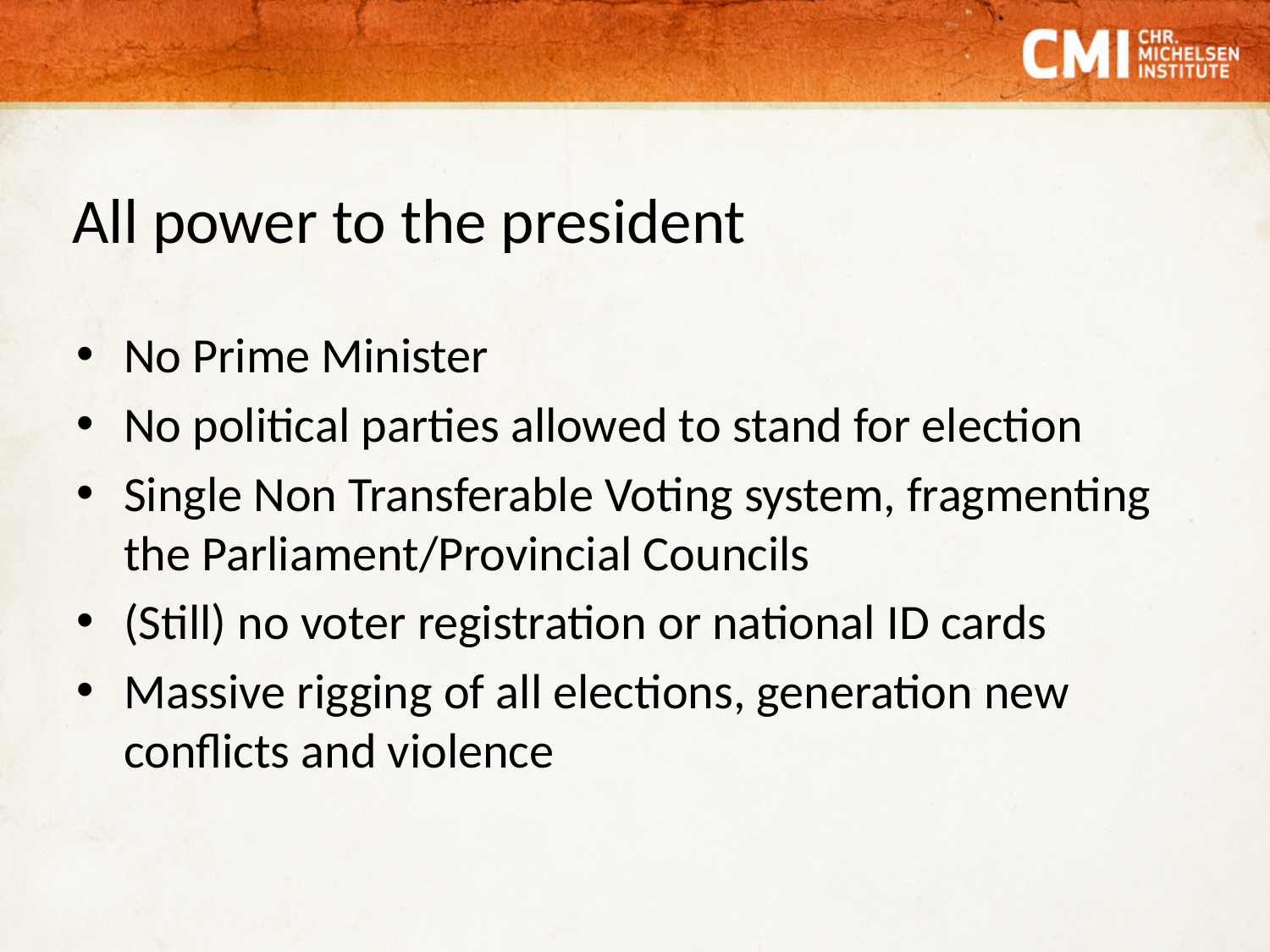

# All power to the president
No Prime Minister
No political parties allowed to stand for election
Single Non Transferable Voting system, fragmenting the Parliament/Provincial Councils
(Still) no voter registration or national ID cards
Massive rigging of all elections, generation new conflicts and violence